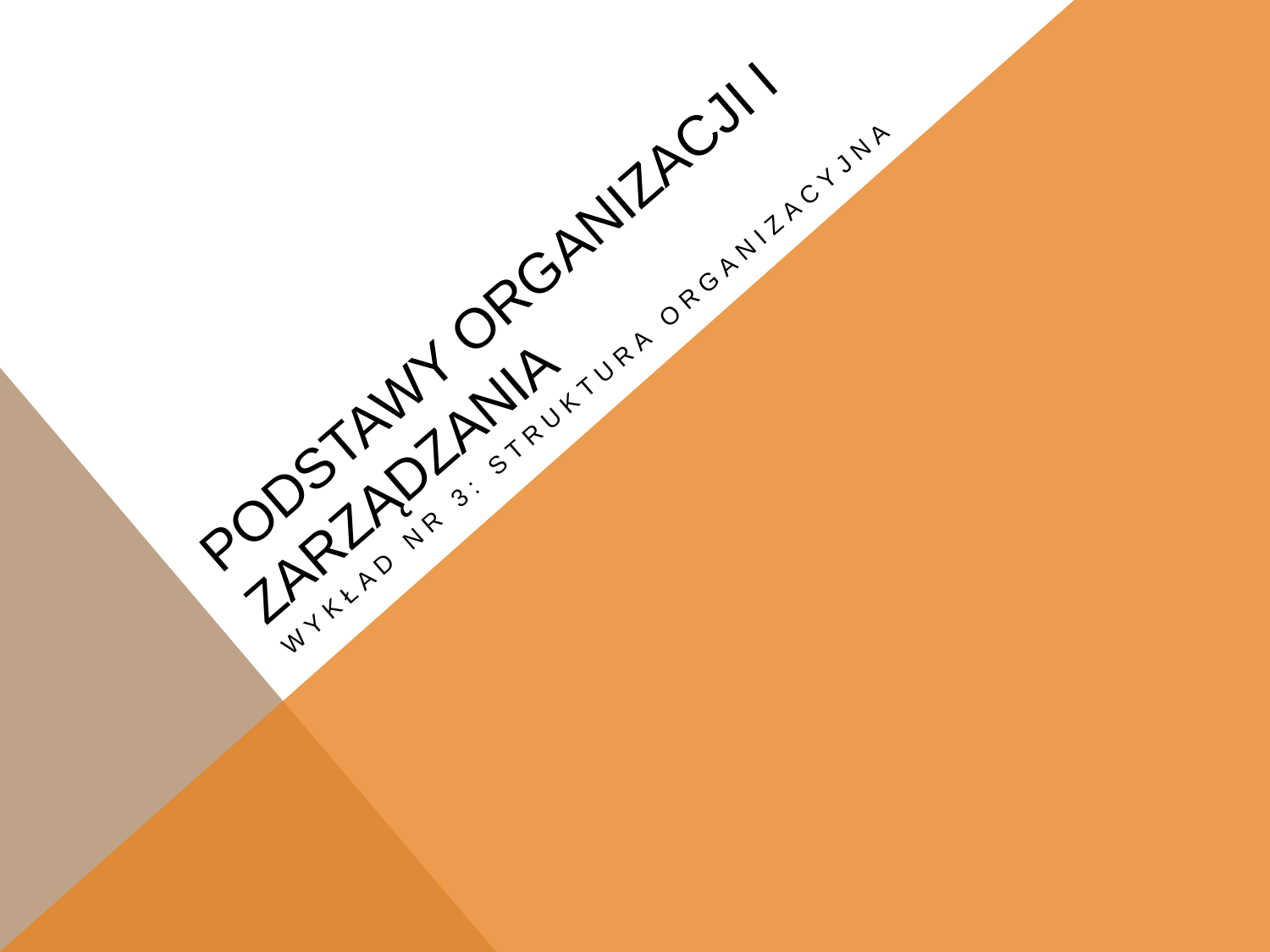

# Podstawy Organizacji i zarządzania
Wykład nr 3: Struktura organizacyjna